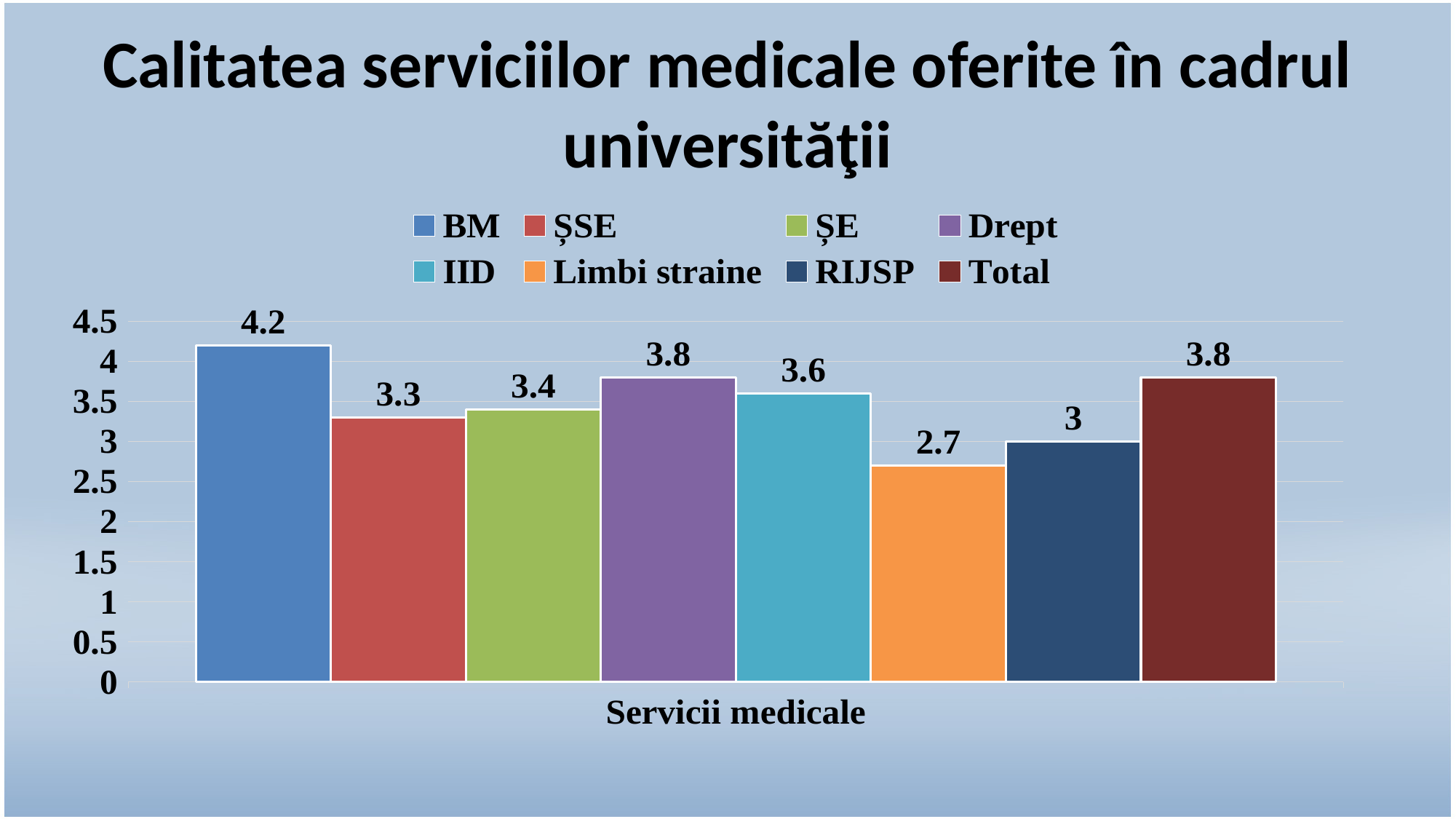

# Calitatea serviciilor medicale oferite în cadrul universităţii

### Chart

| Category | BM | ȘSE | ȘE | Drept | IID | Limbi straine | RIJSP | Total |
|---|---|---|---|---|---|---|---|---|
| Servicii medicale | 4.2 | 3.3 | 3.4 | 3.8 | 3.6 | 2.7 | 3.0 | 3.8 |